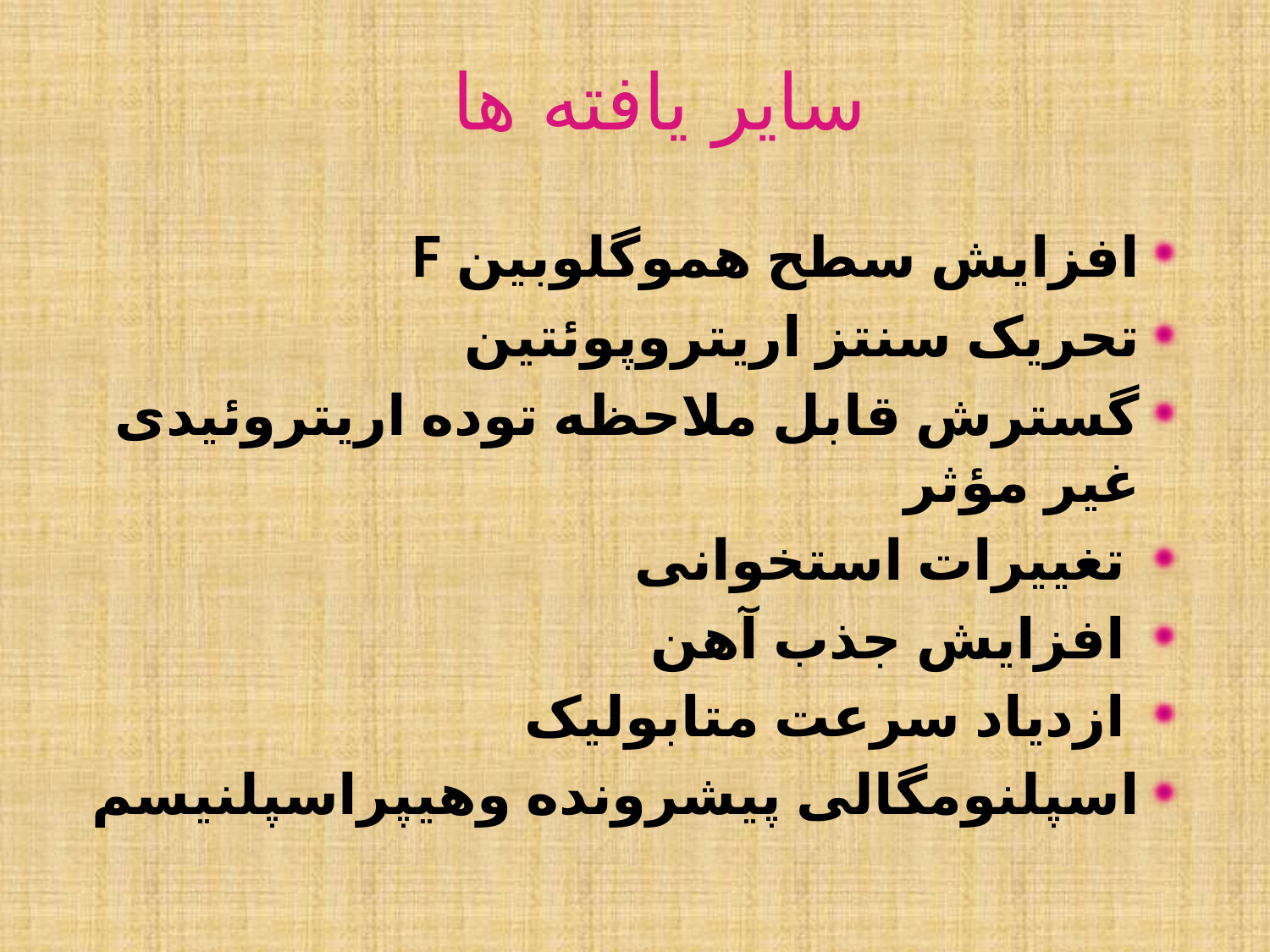

# سایر یافته ها
افزایش سطح هموگلوبین F
تحریک سنتز اریتروپوئتین
گسترش قابل ملاحظه توده اریتروئیدی غیر مؤثر
 تغییرات استخوانی
 افزایش جذب آهن
 ازدیاد سرعت متابولیک
اسپلنومگالی پیشرونده وهیپراسپلنیسم